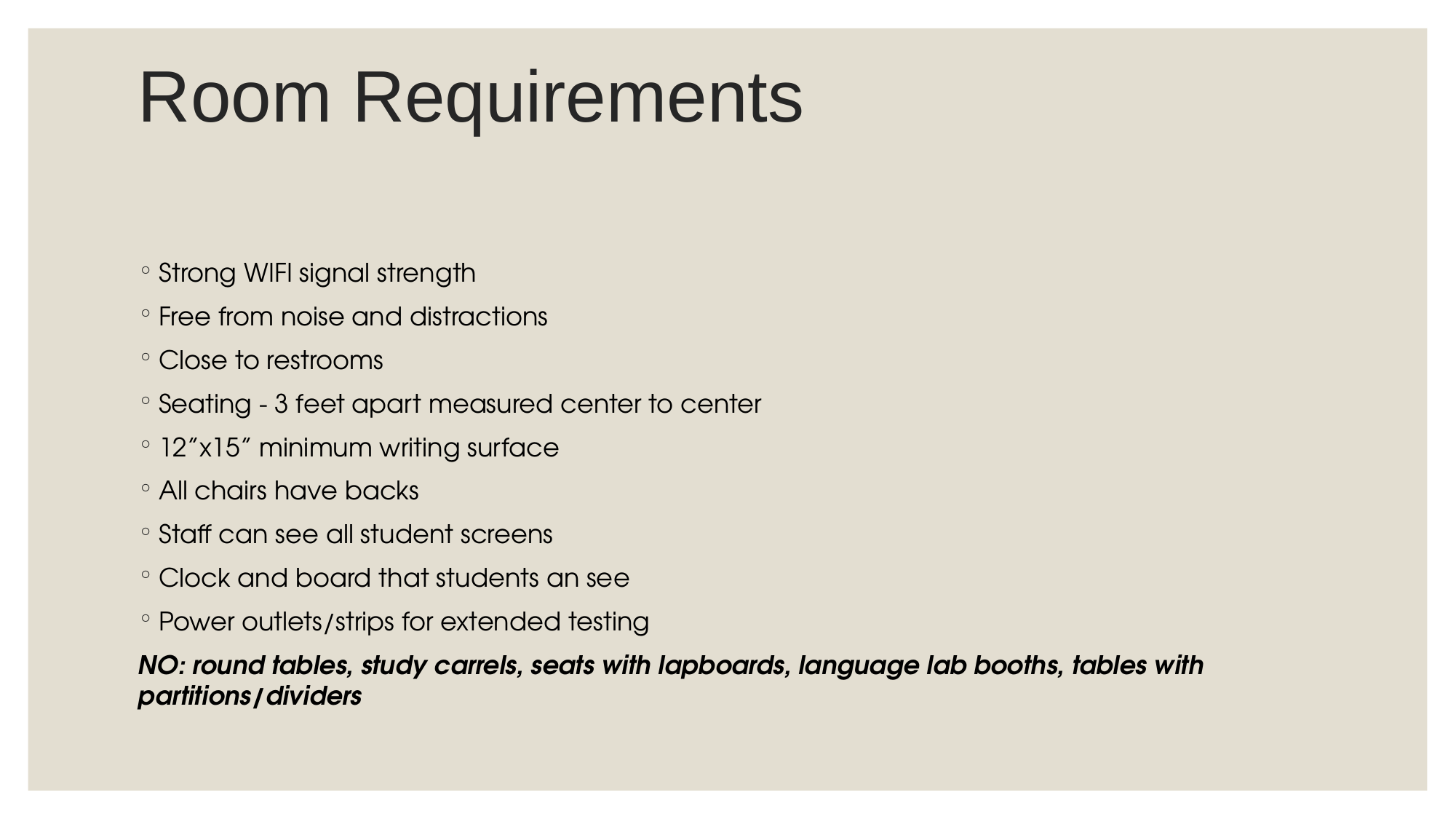

# Room Requirements
Strong WIFI signal strength
Free from noise and distractions
Close to restrooms
Seating - 3 feet apart measured center to center
12”x15” minimum writing surface
All chairs have backs
Staff can see all student screens
Clock and board that students an see
Power outlets/strips for extended testing
NO: round tables, study carrels, seats with lapboards, language lab booths, tables with partitions/dividers